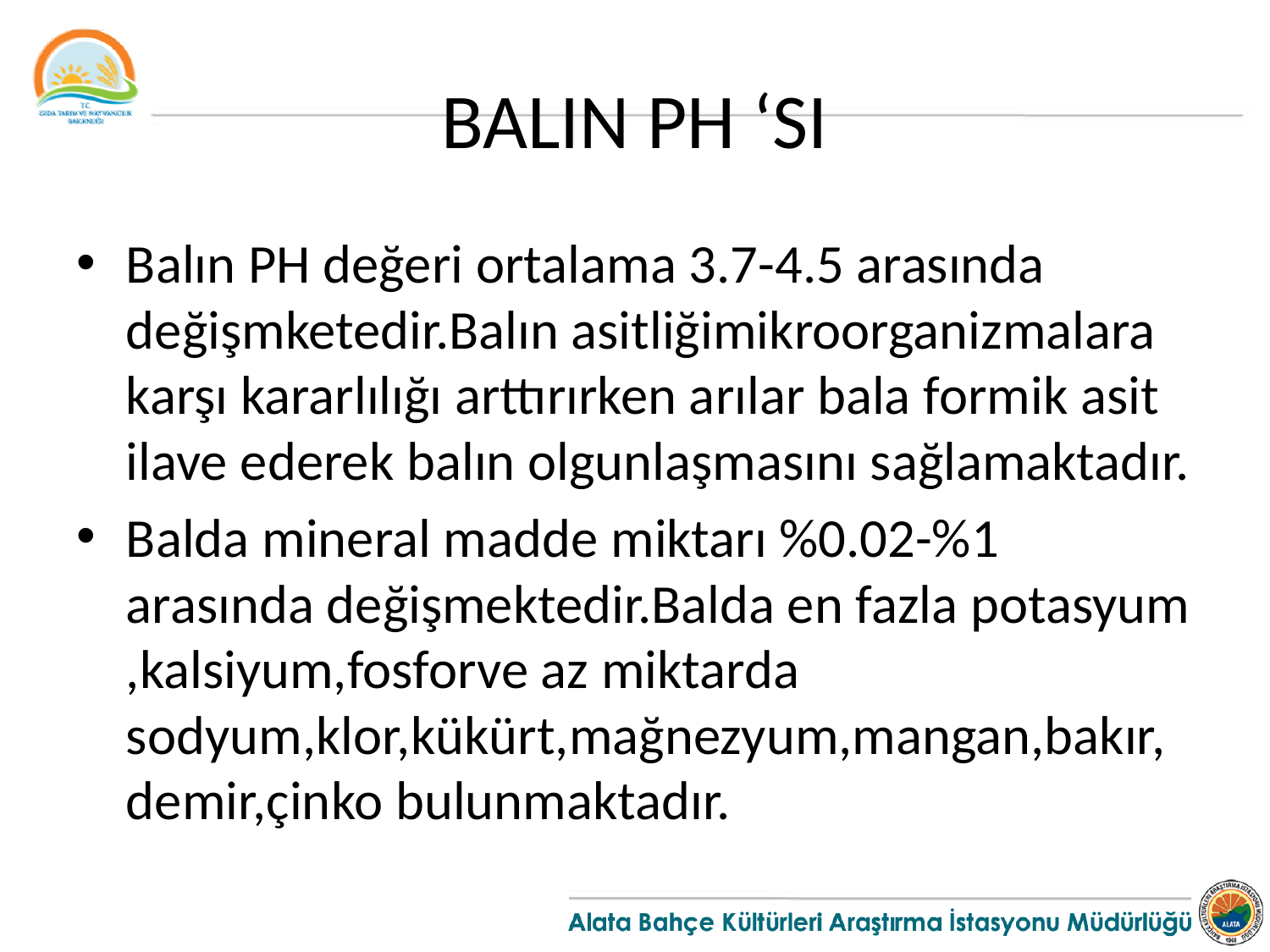

# BALIN PH ‘SI
Balın PH değeri ortalama 3.7-4.5 arasında değişmketedir.Balın asitliğimikroorganizmalara karşı kararlılığı arttırırken arılar bala formik asit ilave ederek balın olgunlaşmasını sağlamaktadır.
Balda mineral madde miktarı %0.02-%1 arasında değişmektedir.Balda en fazla potasyum ,kalsiyum,fosforve az miktarda sodyum,klor,kükürt,mağnezyum,mangan,bakır,demir,çinko bulunmaktadır.